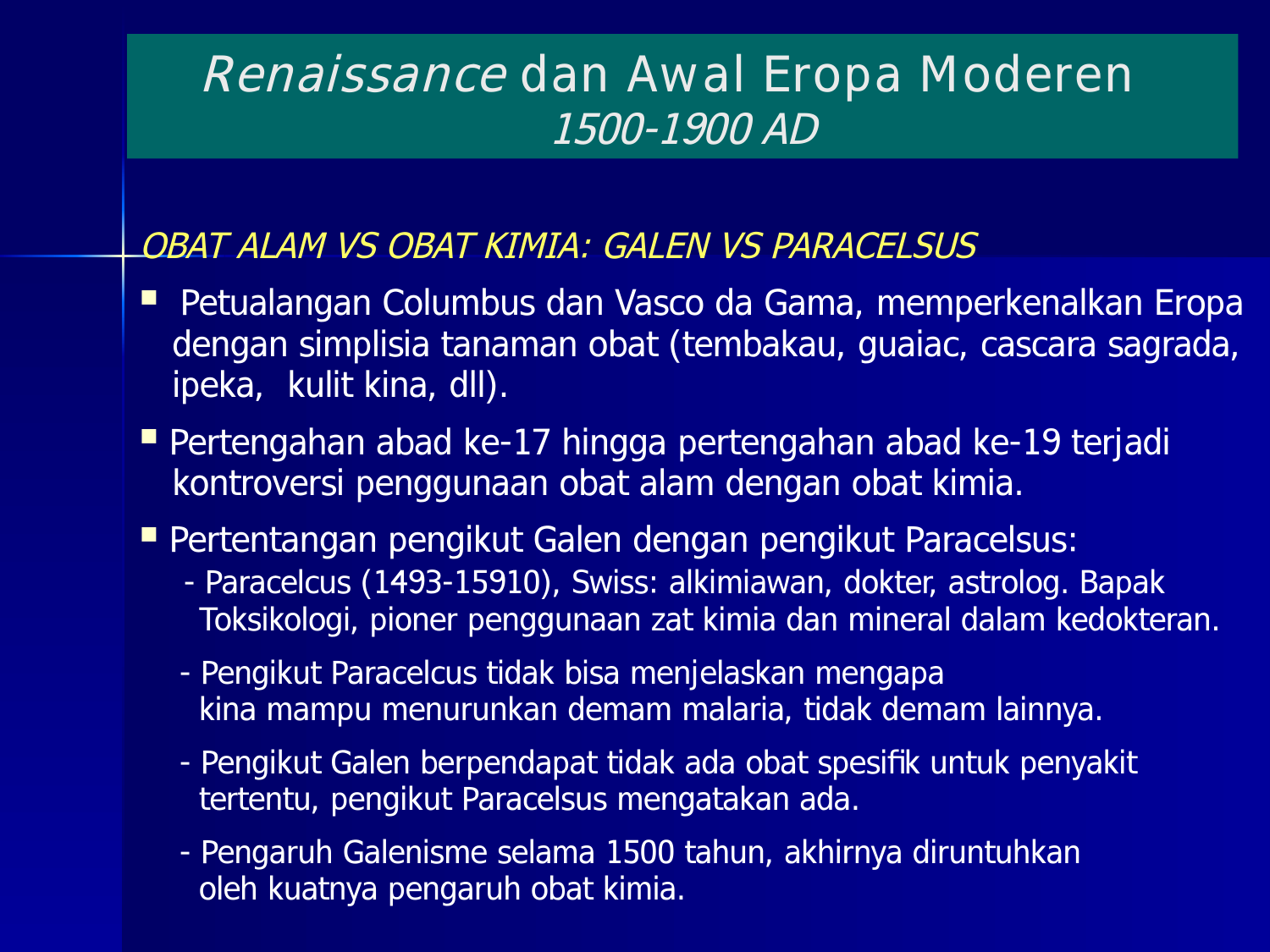

# Renaissance dan Awal Eropa Moderen 1500-1900 AD

OBAT ALAM VS OBAT KIMIA: GALEN VS PARACELSUS

  Petualangan Columbus dan Vasco da Gama, memperkenalkan Eropa
   dengan simplisia tanaman obat (tembakau, guaiac, cascara sagrada,
   ipeka,  kulit kina, dll).

 Pertengahan abad ke-17 hingga pertengahan abad ke-19 terjadi
   kontroversi penggunaan obat alam dengan obat kimia.

 Pertentangan pengikut Galen dengan pengikut Paracelsus:
    - Paracelcus (1493-15910), Swiss: alkimiawan, dokter, astrolog. Bapak
      Toksikologi, pioner penggunaan zat kimia dan mineral dalam kedokteran.

    - Pengikut Paracelcus tidak bisa menjelaskan mengapa
      kina mampu menurunkan demam malaria, tidak demam lainnya.

    - Pengikut Galen berpendapat tidak ada obat spesifik untuk penyakit
      tertentu, pengikut Paracelsus mengatakan ada.

    - Pengaruh Galenisme selama 1500 tahun, akhirnya diruntuhkan
      oleh kuatnya pengaruh obat kimia.